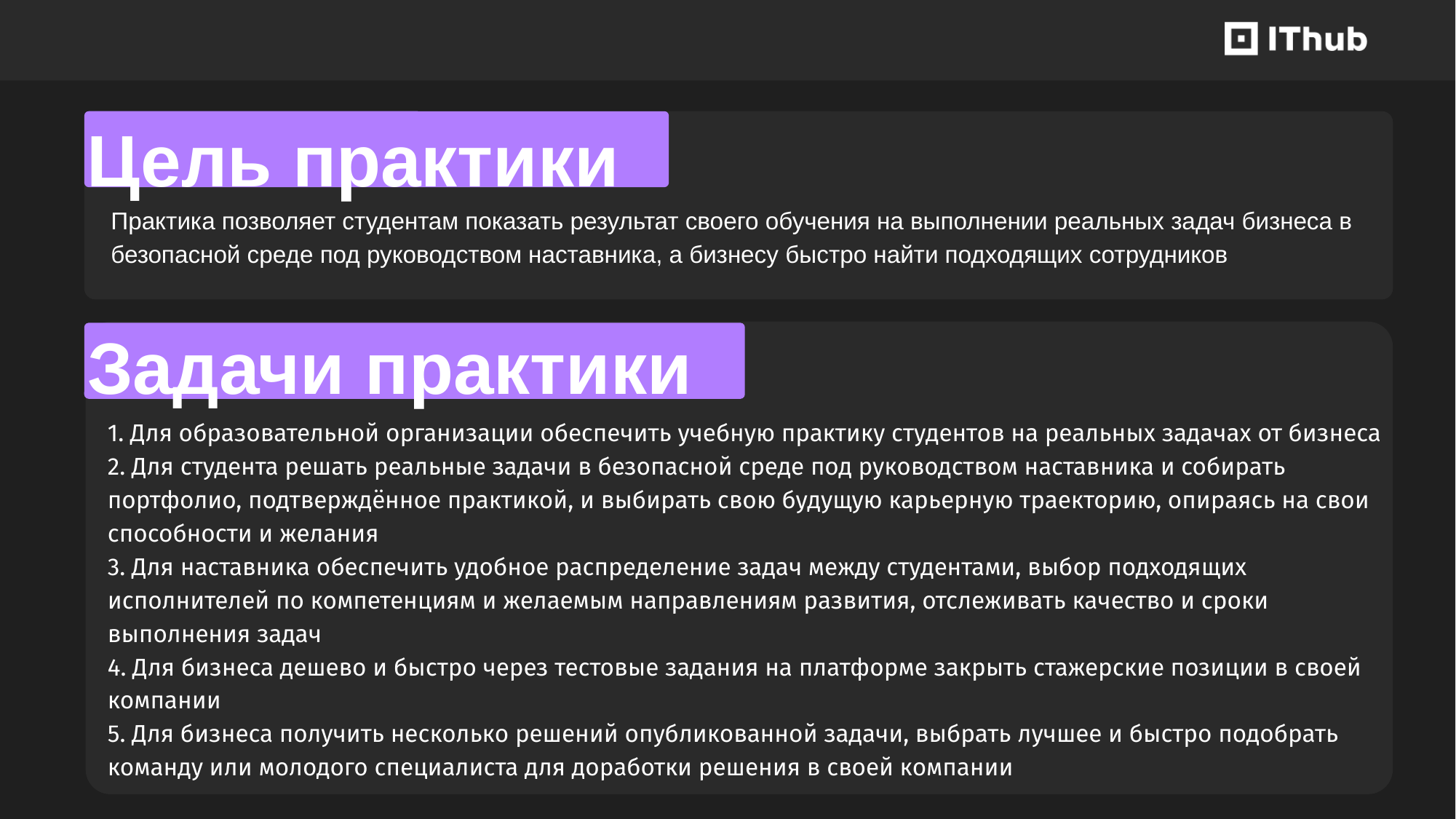

Цель практики

Практика позволяет студентам показать результат своего обучения на выполнении реальных задач бизнеса в безопасной среде под руководством наставника, а бизнесу быстро найти подходящих сотрудников

Задачи практики

1. Для образовательной организации обеспечить учебную практику студентов на реальных задачах от бизнеса
2. Для студента решать реальные задачи в безопасной среде под руководством наставника и собирать портфолио, подтверждённое практикой, и выбирать свою будущую карьерную траекторию, опираясь на свои способности и желания
3. Для наставника обеспечить удобное распределение задач между студентами, выбор подходящих исполнителей по компетенциям и желаемым направлениям развития, отслеживать качество и сроки выполнения задач
4. Для бизнеса дешево и быстро через тестовые задания на платформе закрыть стажерские позиции в своей компании
5. Для бизнеса получить несколько решений опубликованной задачи, выбрать лучшее и быстро подобрать команду или молодого специалиста для доработки решения в своей компании